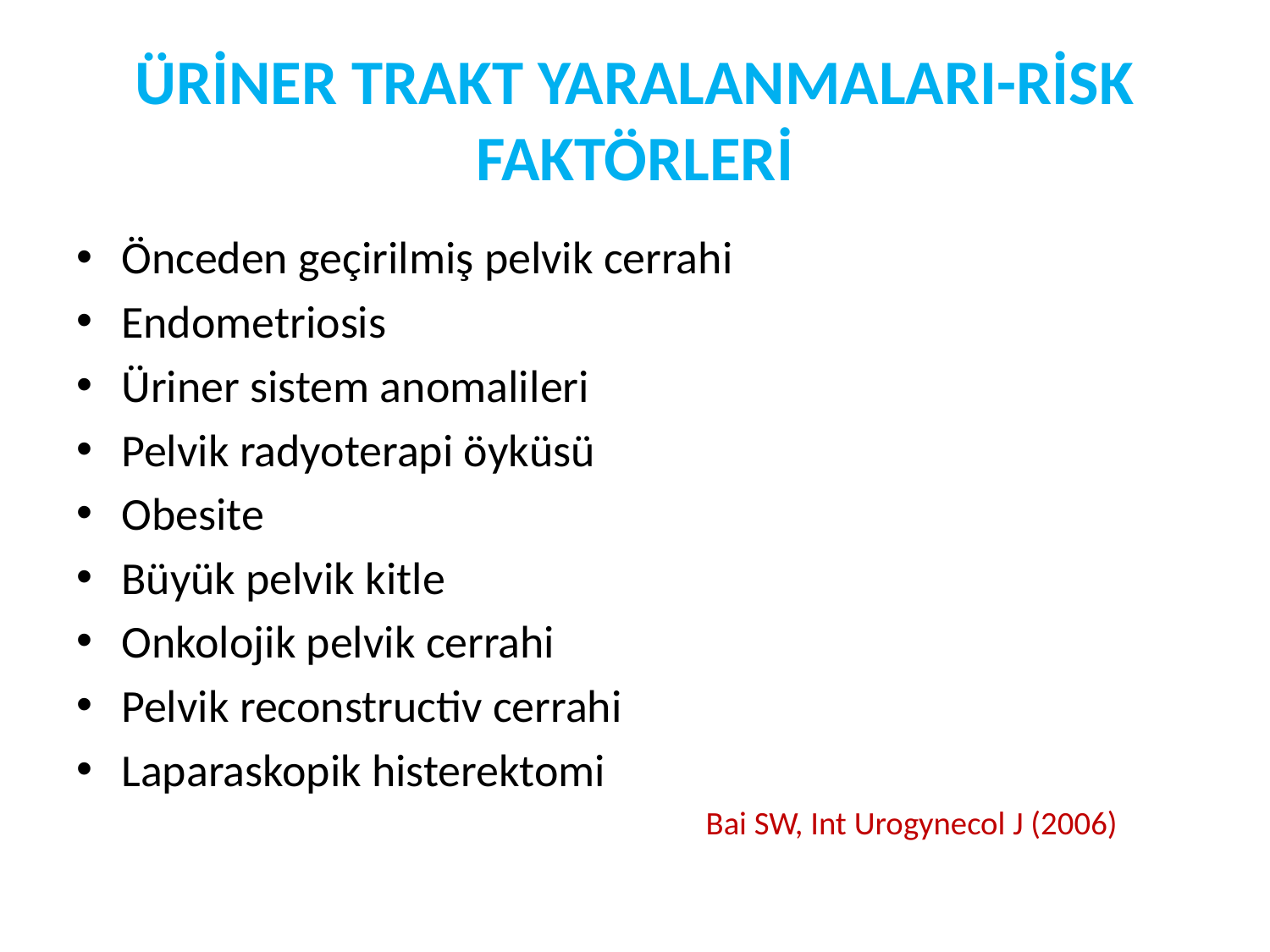

# ÜRİNER TRAKT YARALANMALARI-RİSK FAKTÖRLERİ
Önceden geçirilmiş pelvik cerrahi
Endometriosis
Üriner sistem anomalileri
Pelvik radyoterapi öyküsü
Obesite
Büyük pelvik kitle
Onkolojik pelvik cerrahi
Pelvik reconstructiv cerrahi
Laparaskopik histerektomi
                                                                                     Bai SW, Int Urogynecol J (2006)